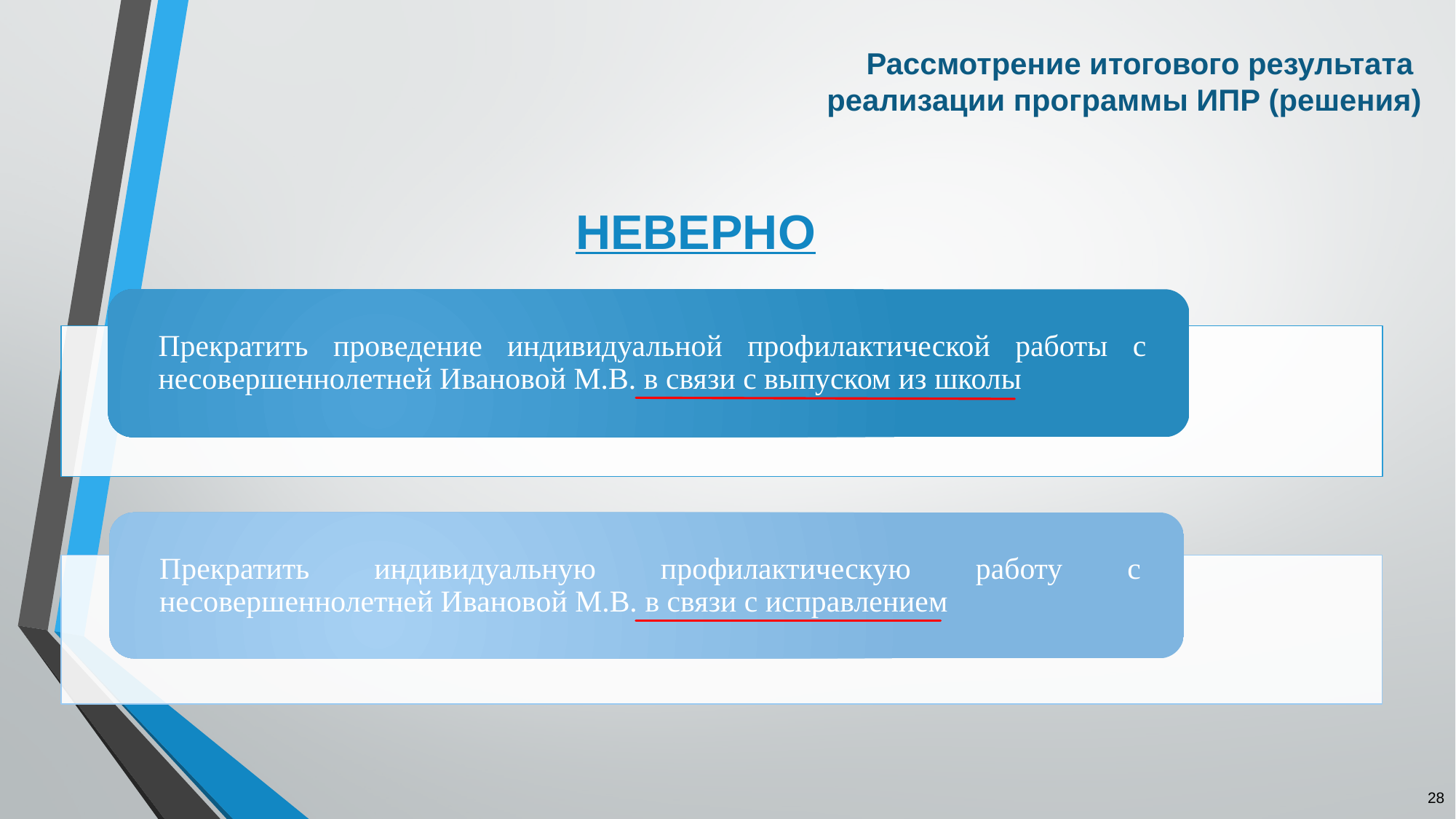

# Рассмотрение итогового результата реализации программы ИПР (решения)
Прекратить проведение индивидуальной профилактической работы с несовершеннолетней Ивановой М.В. в связи с выпуском из школы
Прекратить индивидуальную профилактическую работу с несовершеннолетней Ивановой М.В. в связи с исправлением
НЕВЕРНО
28